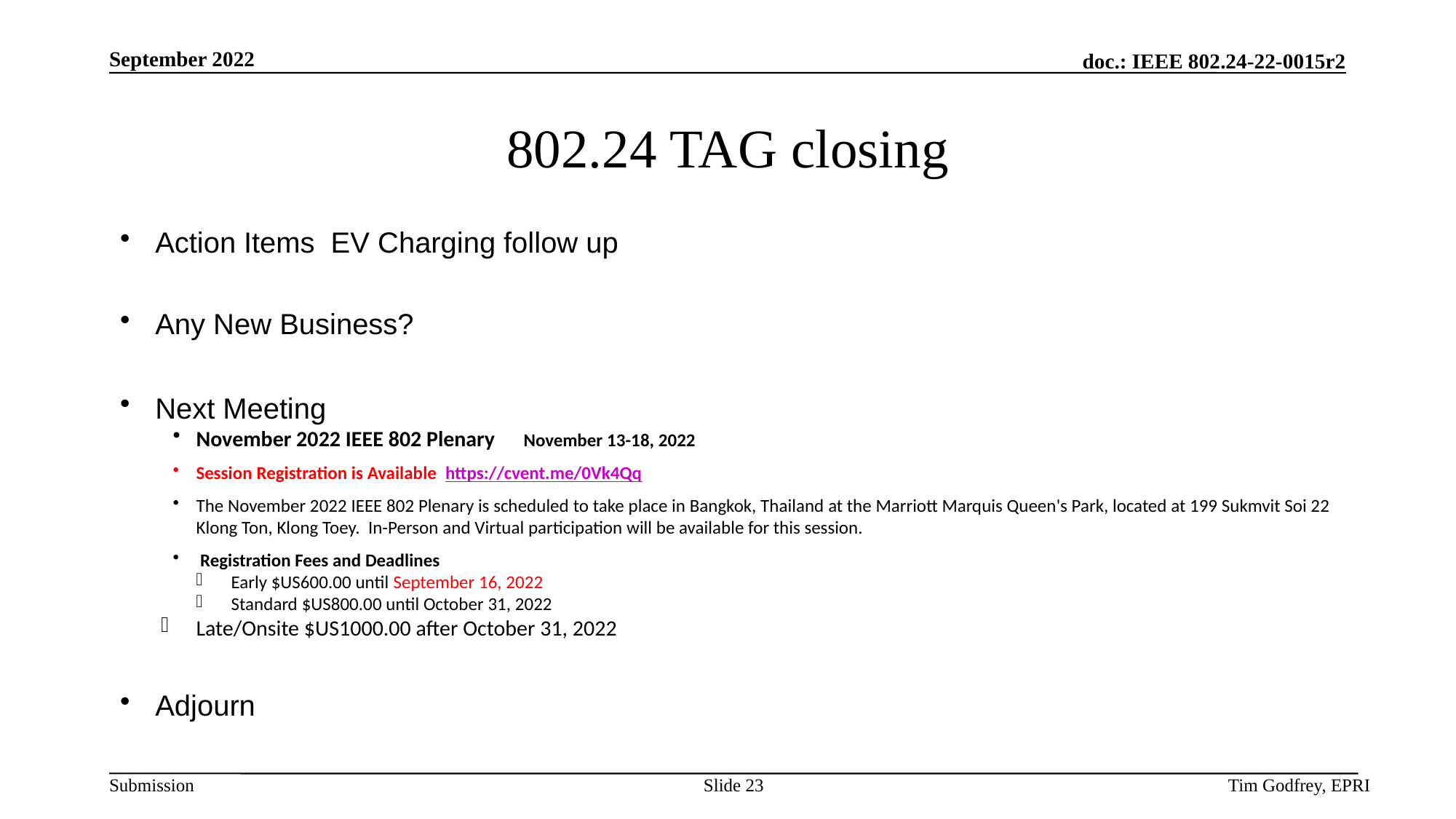

# 802.24 TAG closing
Action Items  EV Charging follow up

Any New Business?

Next Meeting
November 2022 IEEE 802 Plenary 	November 13-18, 2022
Session Registration is Available  https://cvent.me/0Vk4Qq
The November 2022 IEEE 802 Plenary is scheduled to take place in Bangkok, Thailand at the Marriott Marquis Queen's Park, located at 199 Sukmvit Soi 22 Klong Ton, Klong Toey.  In-Person and Virtual participation will be available for this session.
 Registration Fees and Deadlines
Early $US600.00 until September 16, 2022
Standard $US800.00 until October 31, 2022
Late/Onsite $US1000.00 after October 31, 2022

Adjourn

Slide 23
Tim Godfrey, EPRI